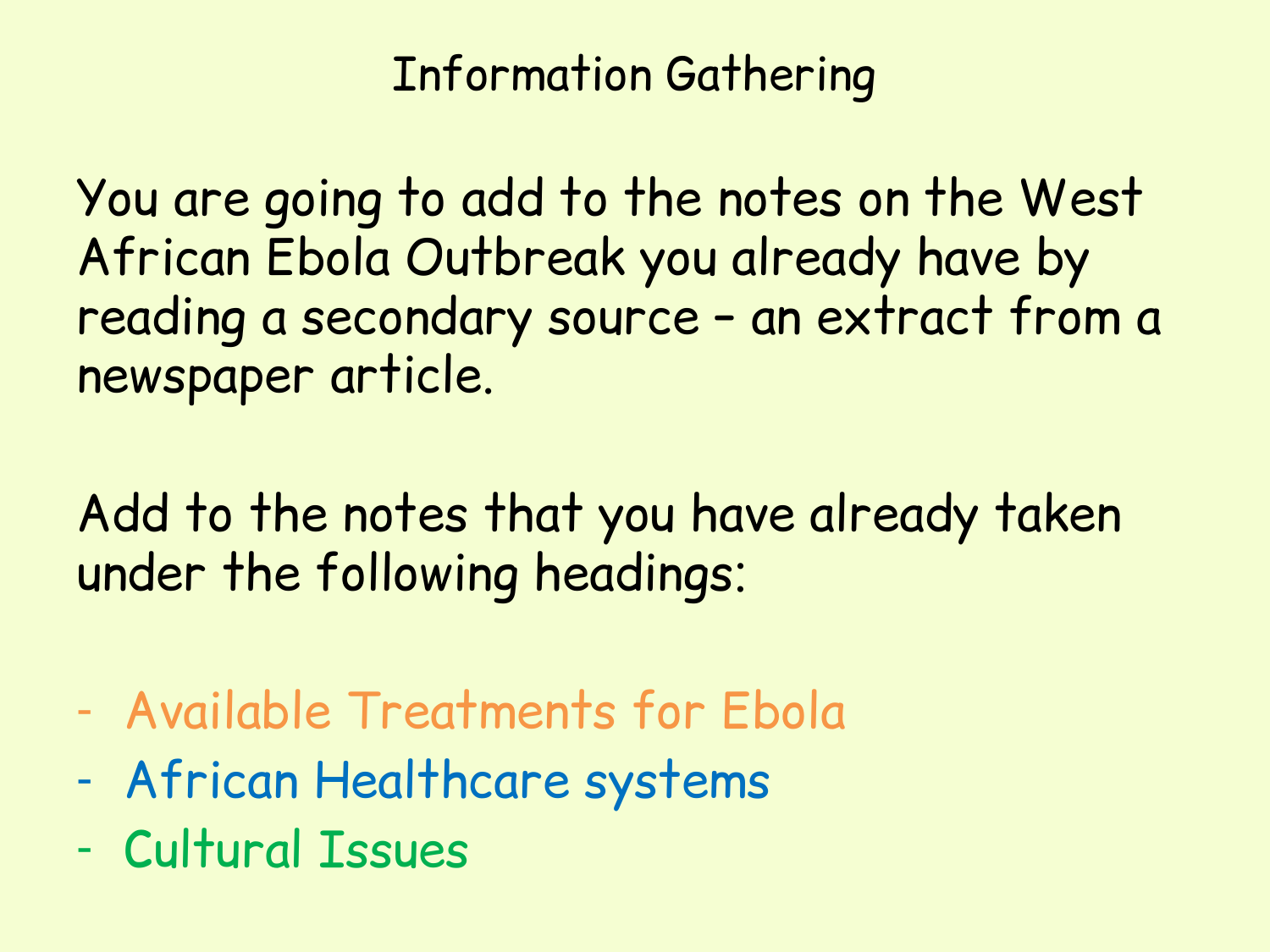

# Information Gathering
You are going to add to the notes on the West African Ebola Outbreak you already have by reading a secondary source – an extract from a newspaper article.

Add to the notes that you have already taken under the following headings:

Available Treatments for Ebola
African Healthcare systems
Cultural Issues